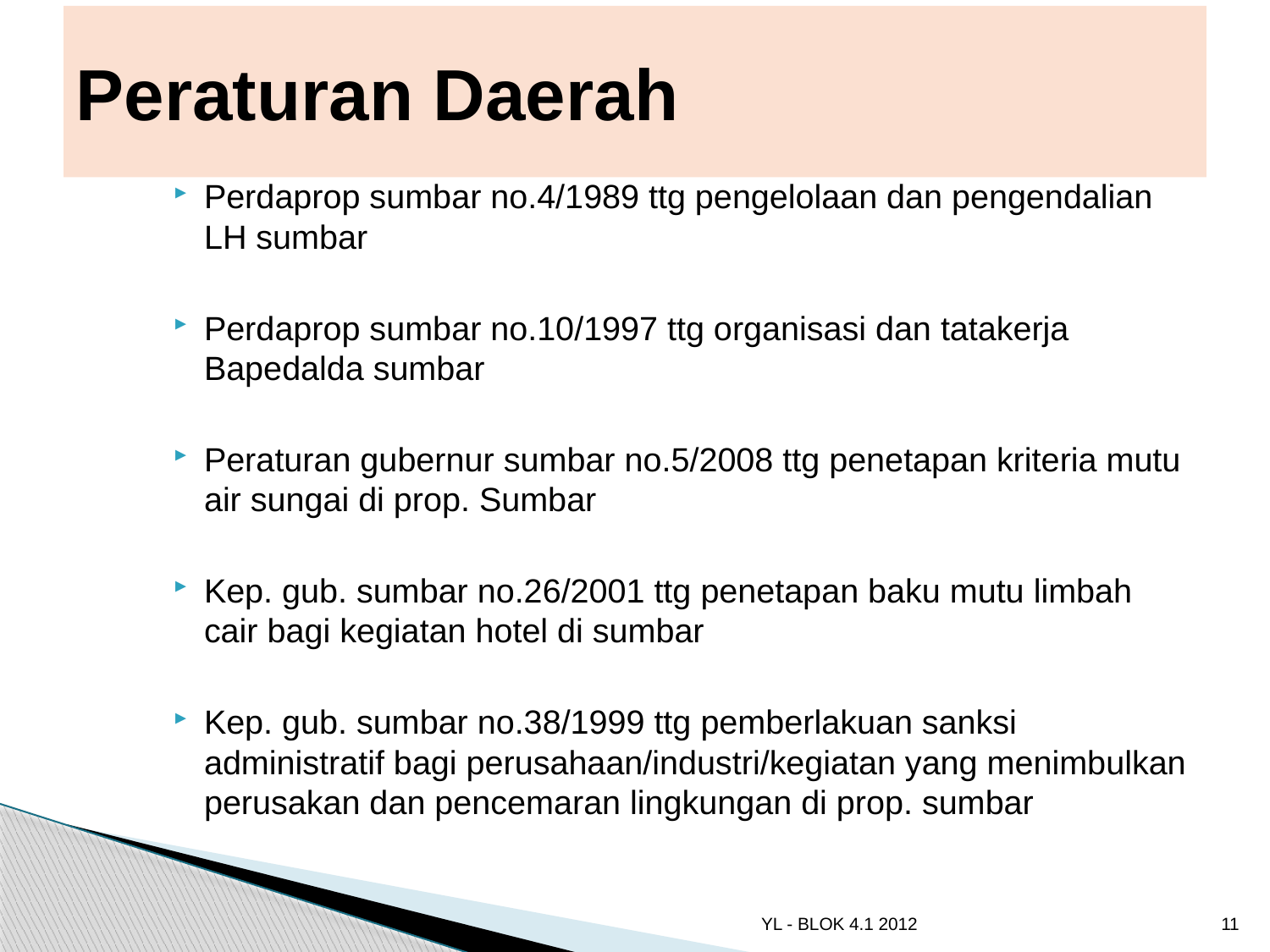

# Peraturan Daerah
Perdaprop sumbar no.4/1989 ttg pengelolaan dan pengendalian LH sumbar

Perdaprop sumbar no.10/1997 ttg organisasi dan tatakerja Bapedalda sumbar

Peraturan gubernur sumbar no.5/2008 ttg penetapan kriteria mutu air sungai di prop. Sumbar

Kep. gub. sumbar no.26/2001 ttg penetapan baku mutu limbah cair bagi kegiatan hotel di sumbar

Kep. gub. sumbar no.38/1999 ttg pemberlakuan sanksi administratif bagi perusahaan/industri/kegiatan yang menimbulkan perusakan dan pencemaran lingkungan di prop. sumbar

YL - BLOK 4.1 2012
11